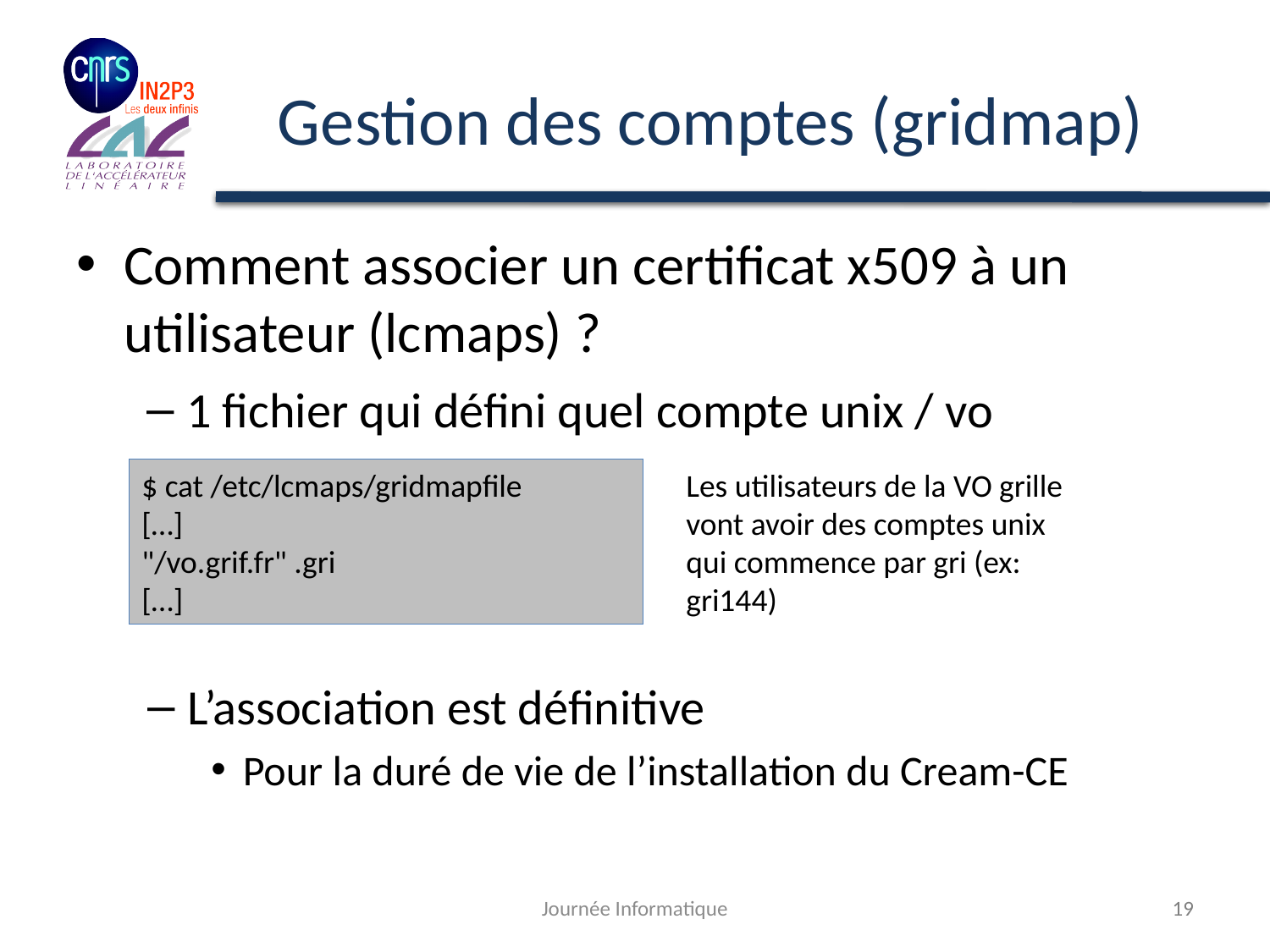

# Gestion des comptes (gridmap)
Comment associer un certificat x509 à un utilisateur (lcmaps) ?

1 fichier qui défini quel compte unix / vo
Les utilisateurs de la VO grille vont avoir des comptes unix qui commence par gri (ex: gri144)
$ cat /etc/lcmaps/gridmapfile
[…]
"/vo.grif.fr" .gri
[…]
L’association est définitive
Pour la duré de vie de l’installation du Cream-CE

Journée Informatique
19